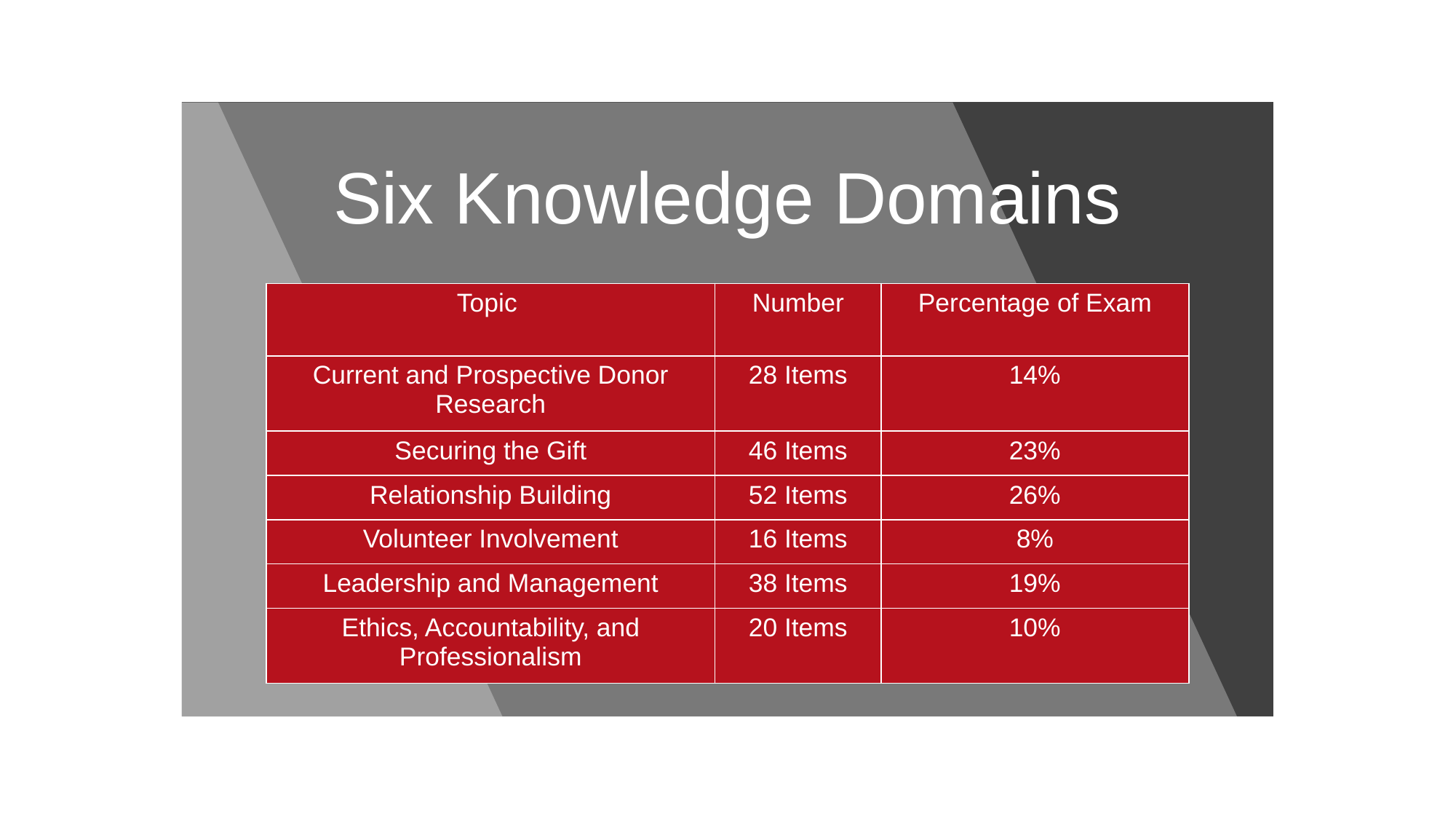

# Six Knowledge Domains
| Topic | Number | Percentage of Exam |
| --- | --- | --- |
| Current and Prospective Donor Research | 28 Items | 14% |
| Securing the Gift | 46 Items | 23% |
| Relationship Building | 52 Items | 26% |
| Volunteer Involvement | 16 Items | 8% |
| Leadership and Management | 38 Items | 19% |
| Ethics, Accountability, and Professionalism | 20 Items | 10% |